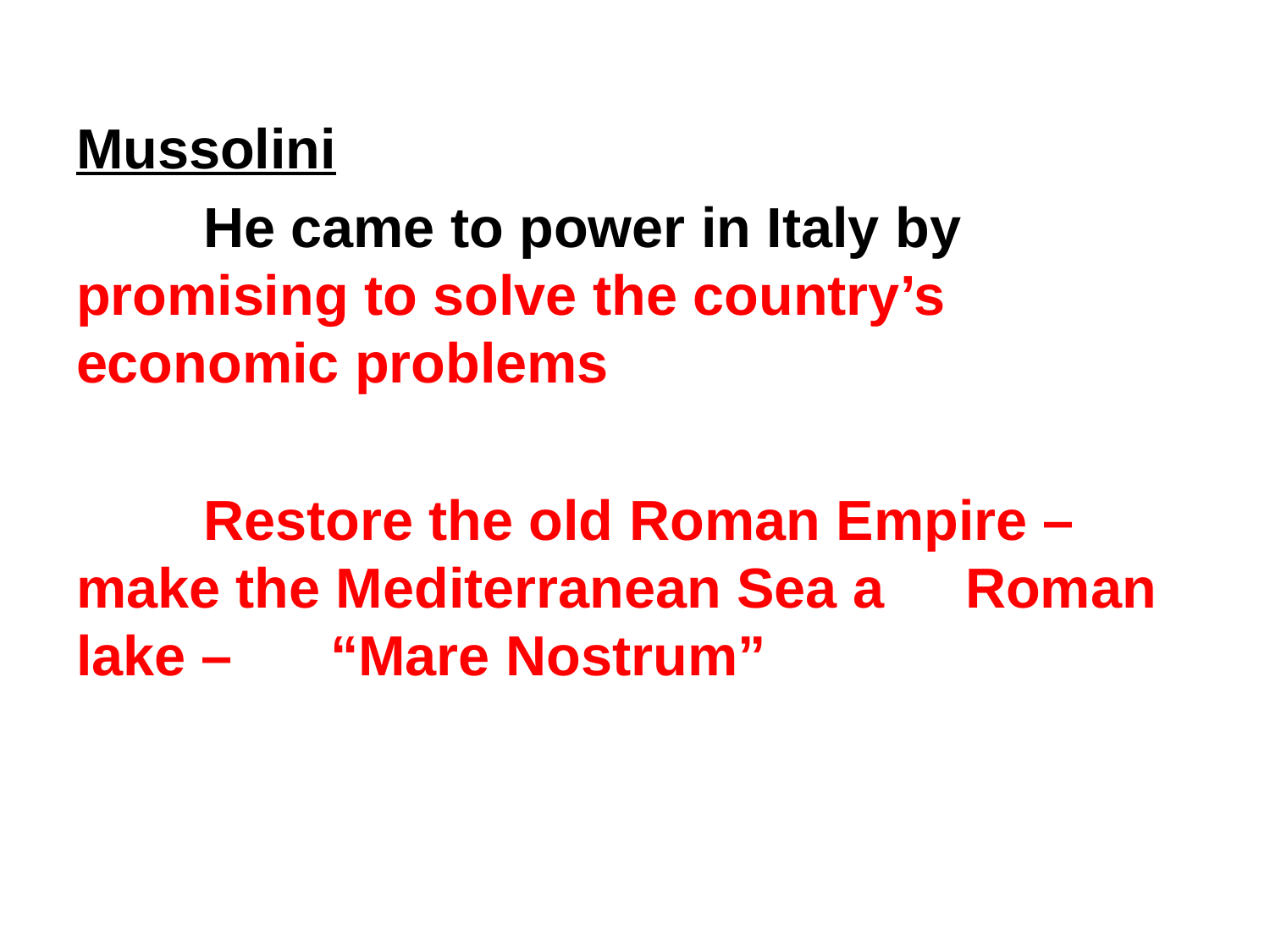

#
Mussolini
	He came to power in Italy by 	promising to solve the country’s 	economic problems

	Restore the old Roman Empire – 	make the Mediterranean Sea a 	Roman lake – 	“Mare Nostrum”